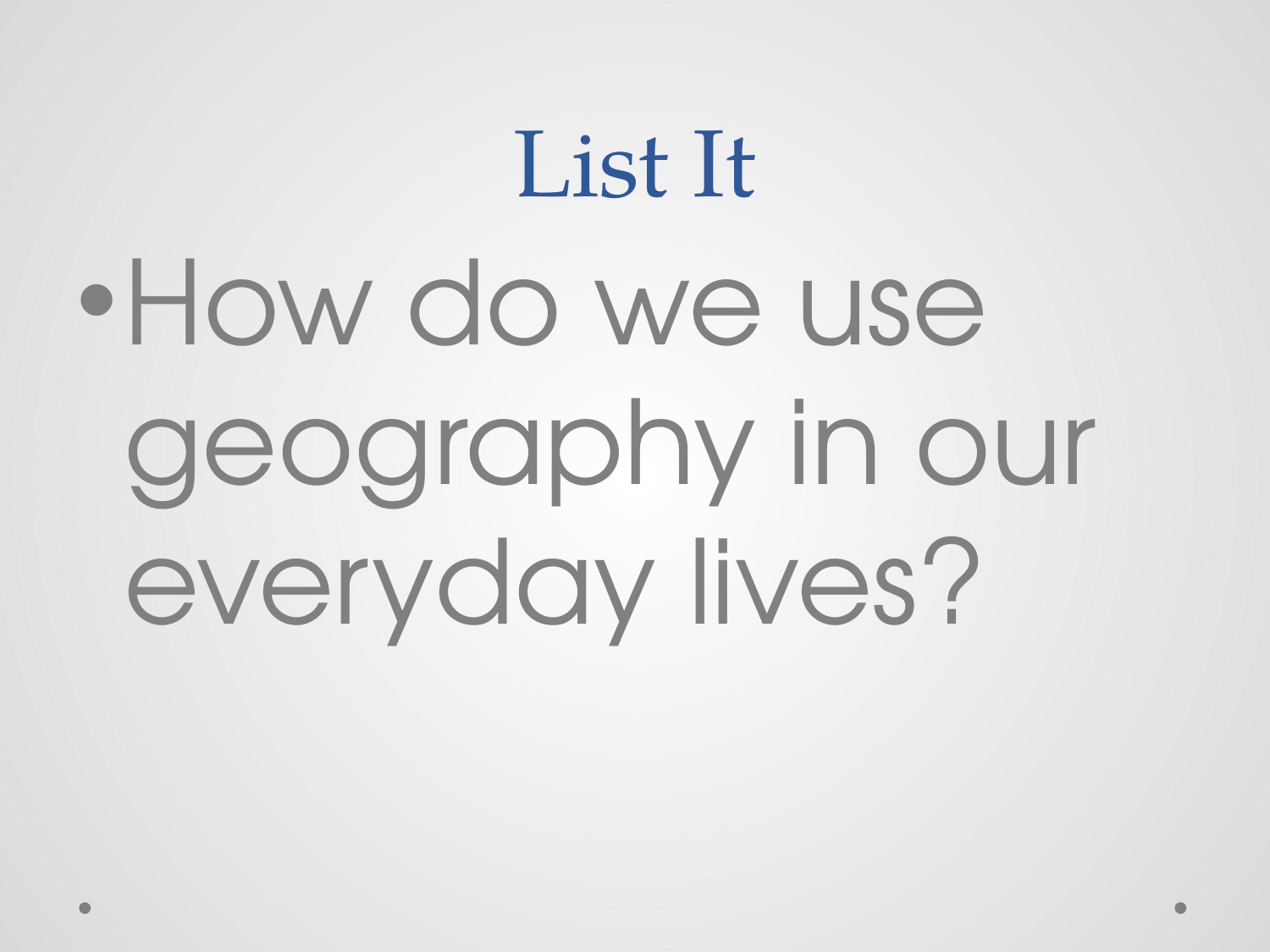

# List It
How do we use geography in our everyday lives?